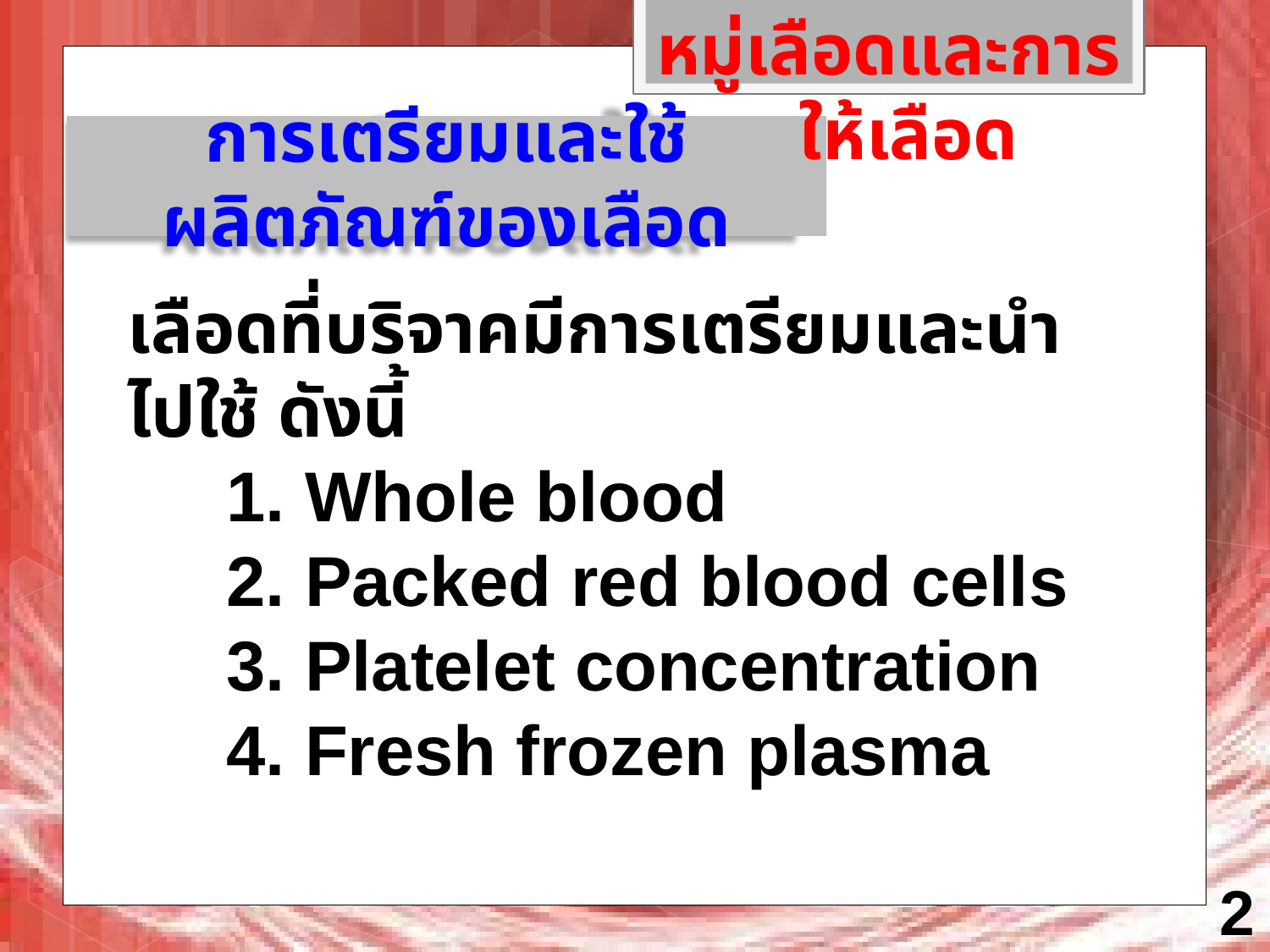

หมู่เลือดและการให้เลือด
การเตรียมและใช้ผลิตภัณฑ์ของเลือด
เลือดที่บริจาคมีการเตรียมและนำไปใช้ ดังนี้
1. Whole blood
2. Packed red blood cells
3. Platelet concentration
4. Fresh frozen plasma
27